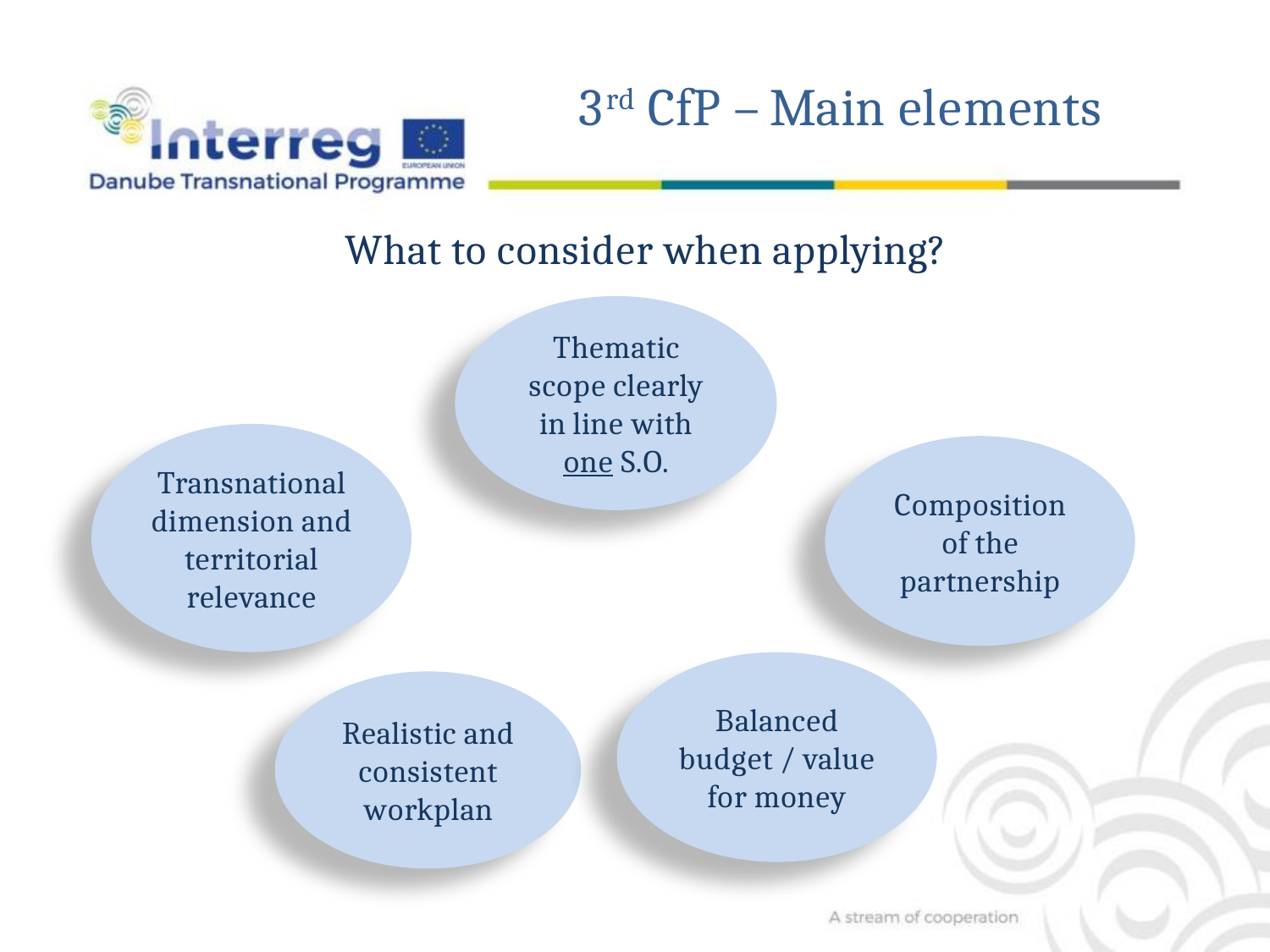

3rd CfP – Main elements
What to consider when applying?

Thematic scope clearly in line with one S.O.
Transnational dimension and territorial relevance
Composition of the partnership
Balanced budget / value for money
Realistic and consistent workplan